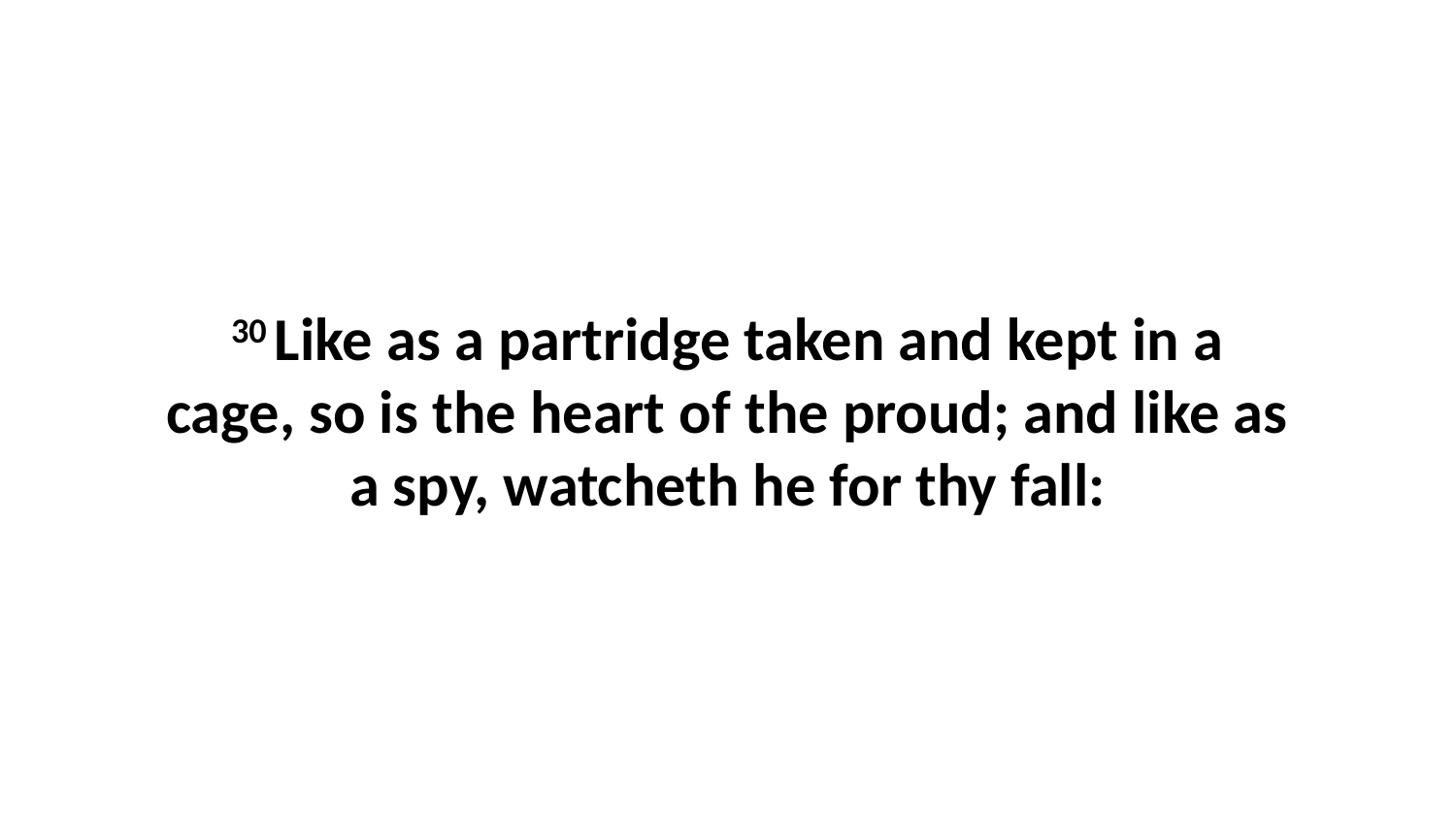

30 Like as a partridge taken and kept in a cage, so is the heart of the proud; and like as a spy, watcheth he for thy fall: